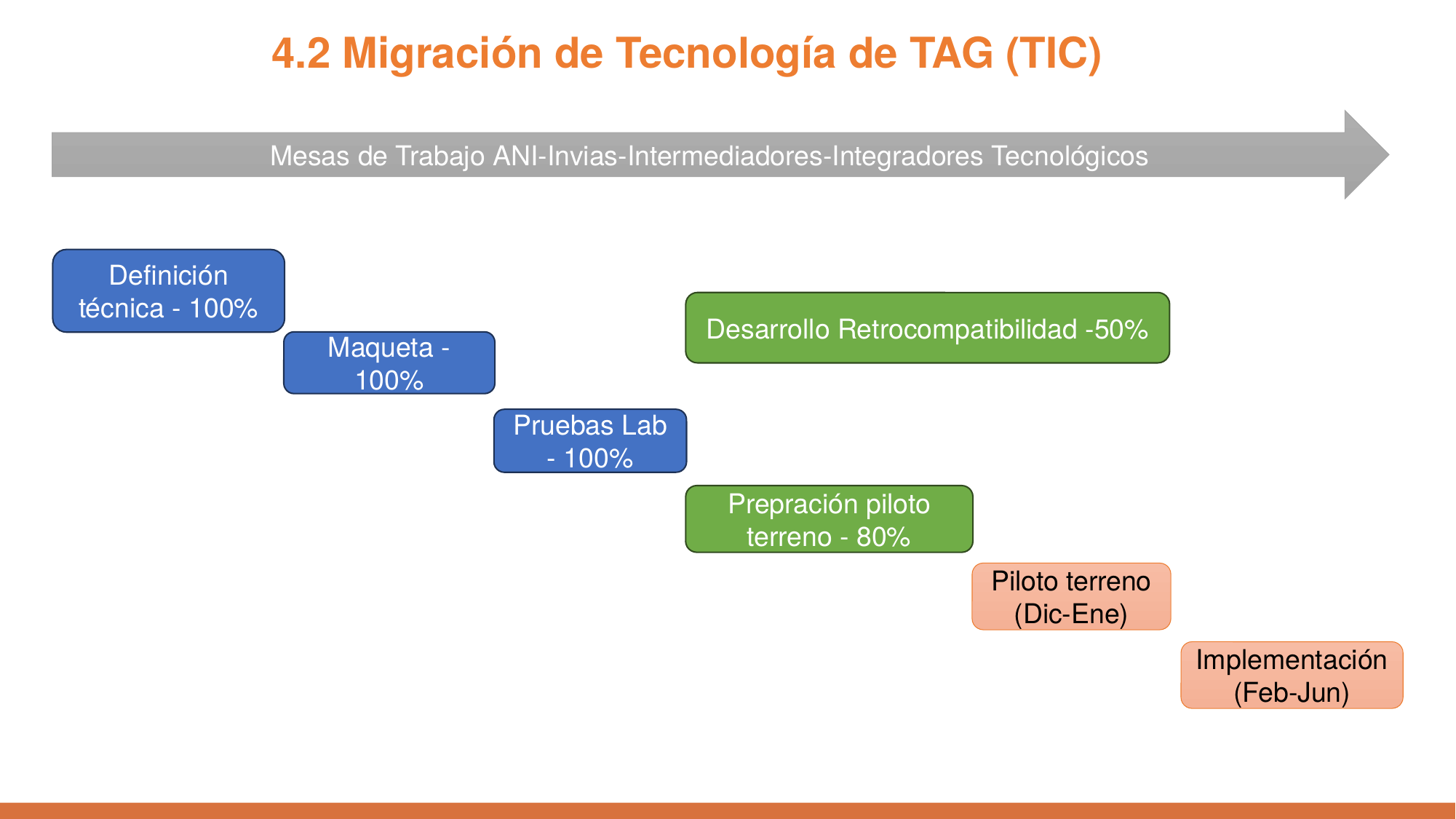

# 4.2 Migración de Tecnología de TAG (TIC)
Mesas de Trabajo ANI-Invias-Intermediadores-Integradores Tecnológicos
Definición técnica - 100%
Desarrollo Retrocompatibilidad -50%
Maqueta - 100%
Pruebas Lab - 100%
Prepración piloto terreno - 80%
Piloto terreno (Dic-Ene)
Implementación
(Feb-Jun)